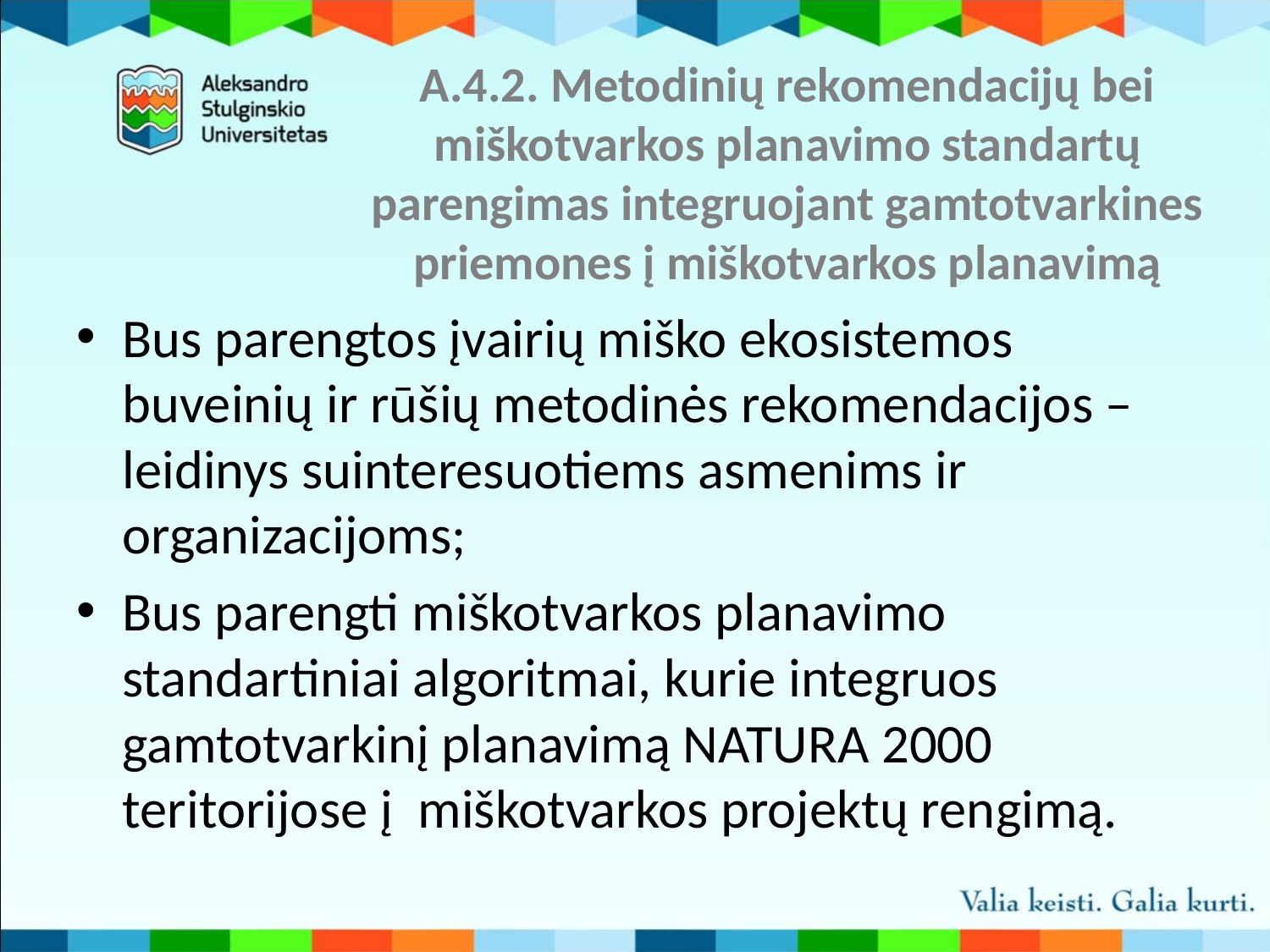

A.4.2. Metodinių rekomendacijų bei miškotvarkos planavimo standartų parengimas integruojant gamtotvarkines priemones į miškotvarkos planavimą
Bus parengtos įvairių miško ekosistemos buveinių ir rūšių metodinės rekomendacijos – leidinys suinteresuotiems asmenims ir organizacijoms;
Bus parengti miškotvarkos planavimo standartiniai algoritmai, kurie integruos gamtotvarkinį planavimą NATURA 2000 teritorijose į  miškotvarkos projektų rengimą.